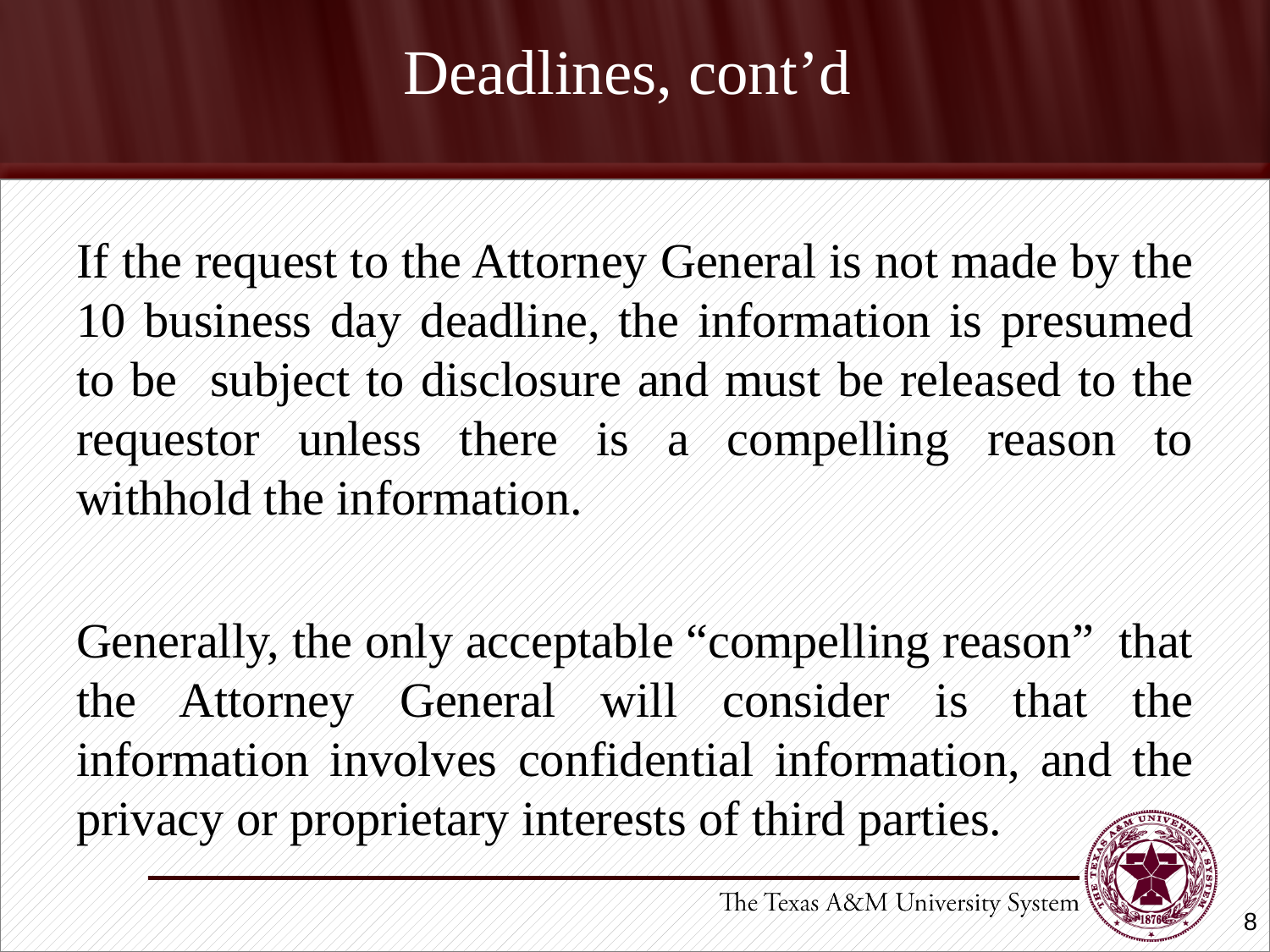

# Deadlines, cont’d
If the request to the Attorney General is not made by the 10 business day deadline, the information is presumed to be  subject to disclosure and must be released to the requestor unless there is a compelling reason to withhold the information.

Generally, the only acceptable “compelling reason”  that the Attorney General will consider is that the information involves confidential information, and the privacy or proprietary interests of third parties.
8